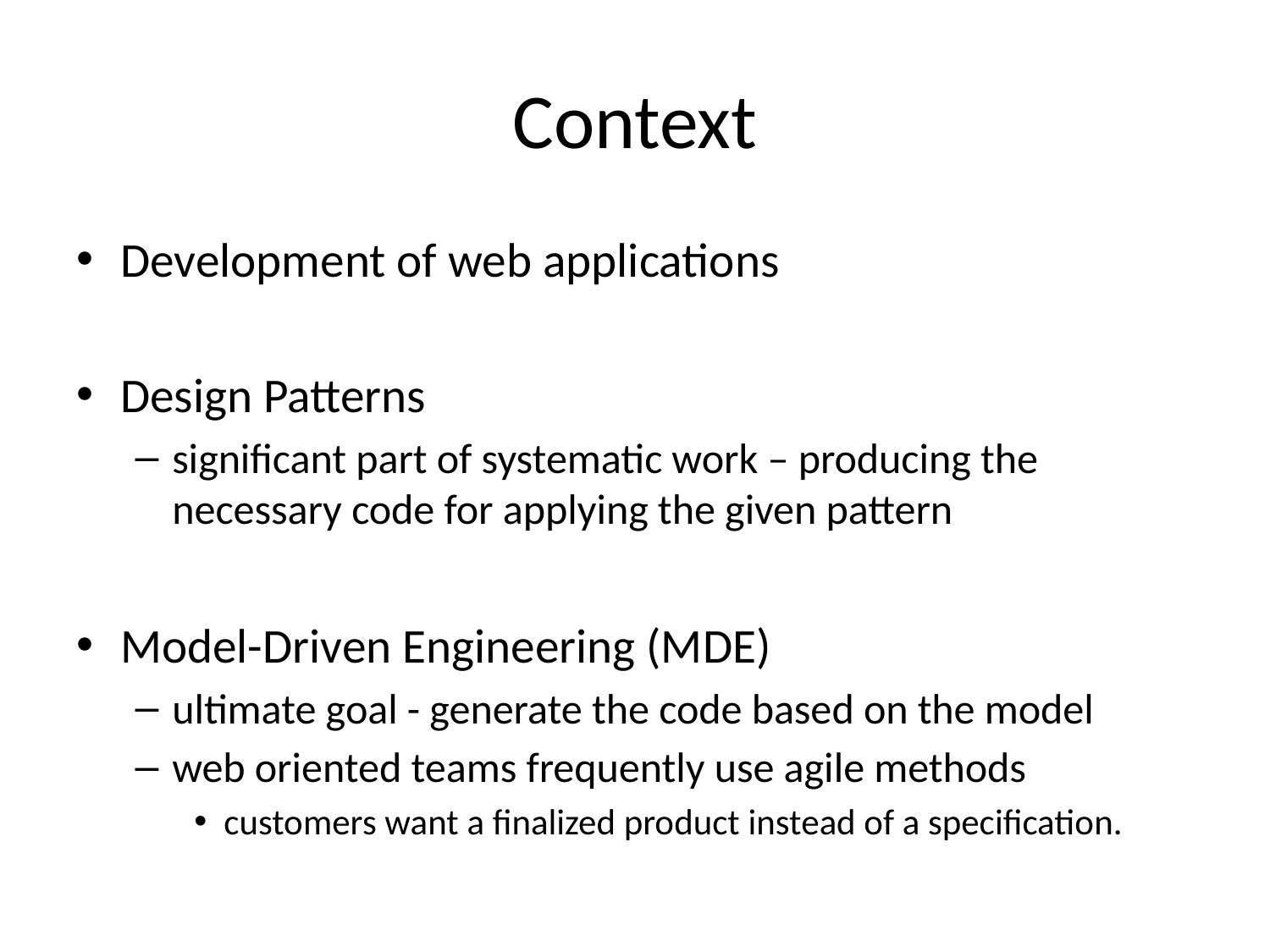

# Context
Development of web applications

Design Patterns
significant part of systematic work – producing the necessary code for applying the given pattern

Model-Driven Engineering (MDE)
ultimate goal - generate the code based on the model
web oriented teams frequently use agile methods
customers want a finalized product instead of a specification.